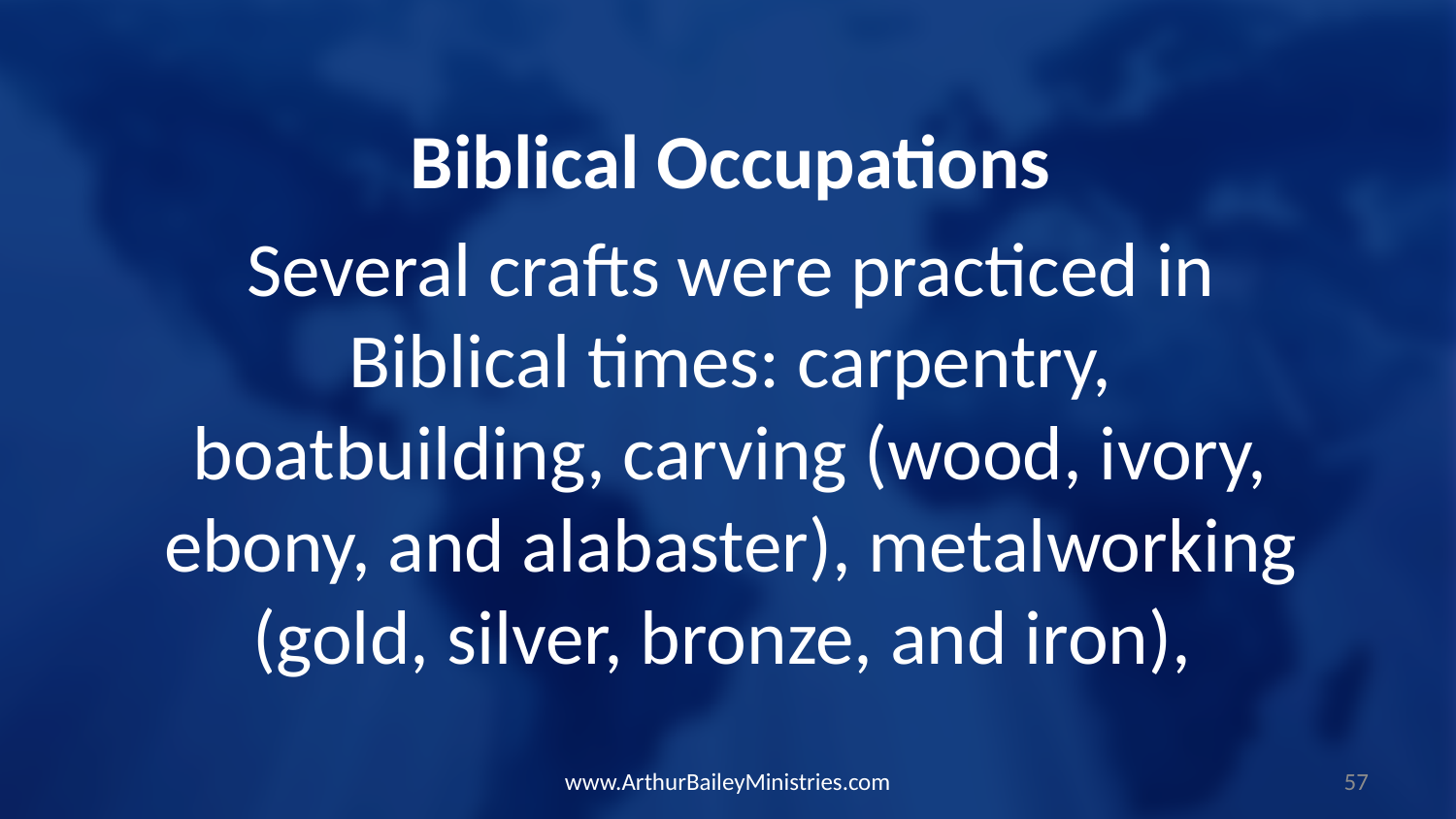

Biblical Occupations
Several crafts were practiced in Biblical times: carpentry, boatbuilding, carving (wood, ivory, ebony, and alabaster), metalworking (gold, silver, bronze, and iron),
www.ArthurBaileyMinistries.com
57